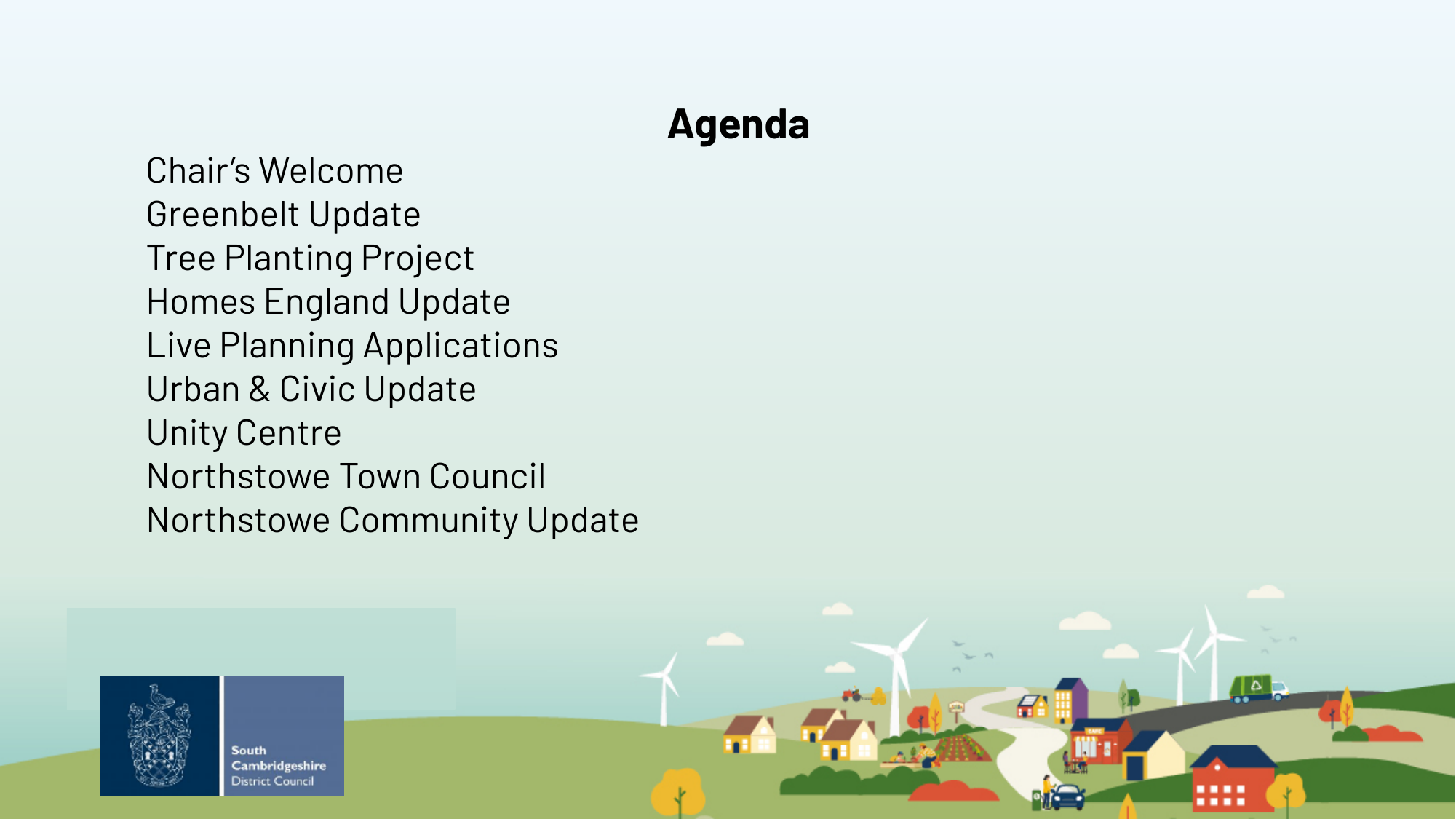

Agenda
Chair’s Welcome
Greenbelt Update
Tree Planting Project
Homes England Update
Live Planning Applications
Urban & Civic Update
Unity Centre
Northstowe Town Council
Northstowe Community Update